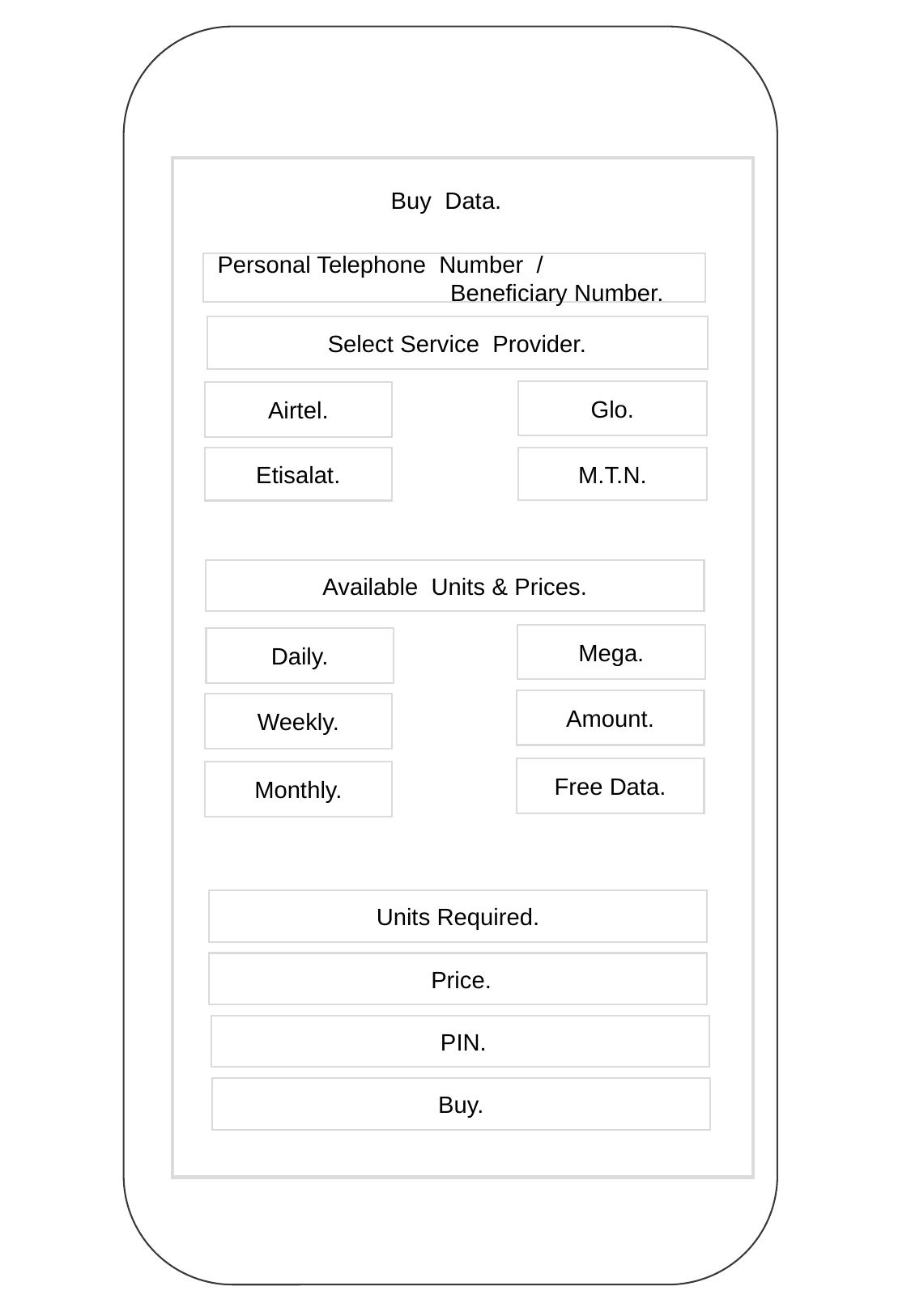

Buy  Data.
Personal Telephone  Number  /                                                      Beneficiary Number.

Select Service  Provider.

Glo.
Airtel.
Etisalat.
M.T.N.

Available  Units & Prices.

Mega.

Daily.

Amount.

Weekly.

Free Data.

Monthly.

Units Required.

 Price.

 PIN.

Buy.